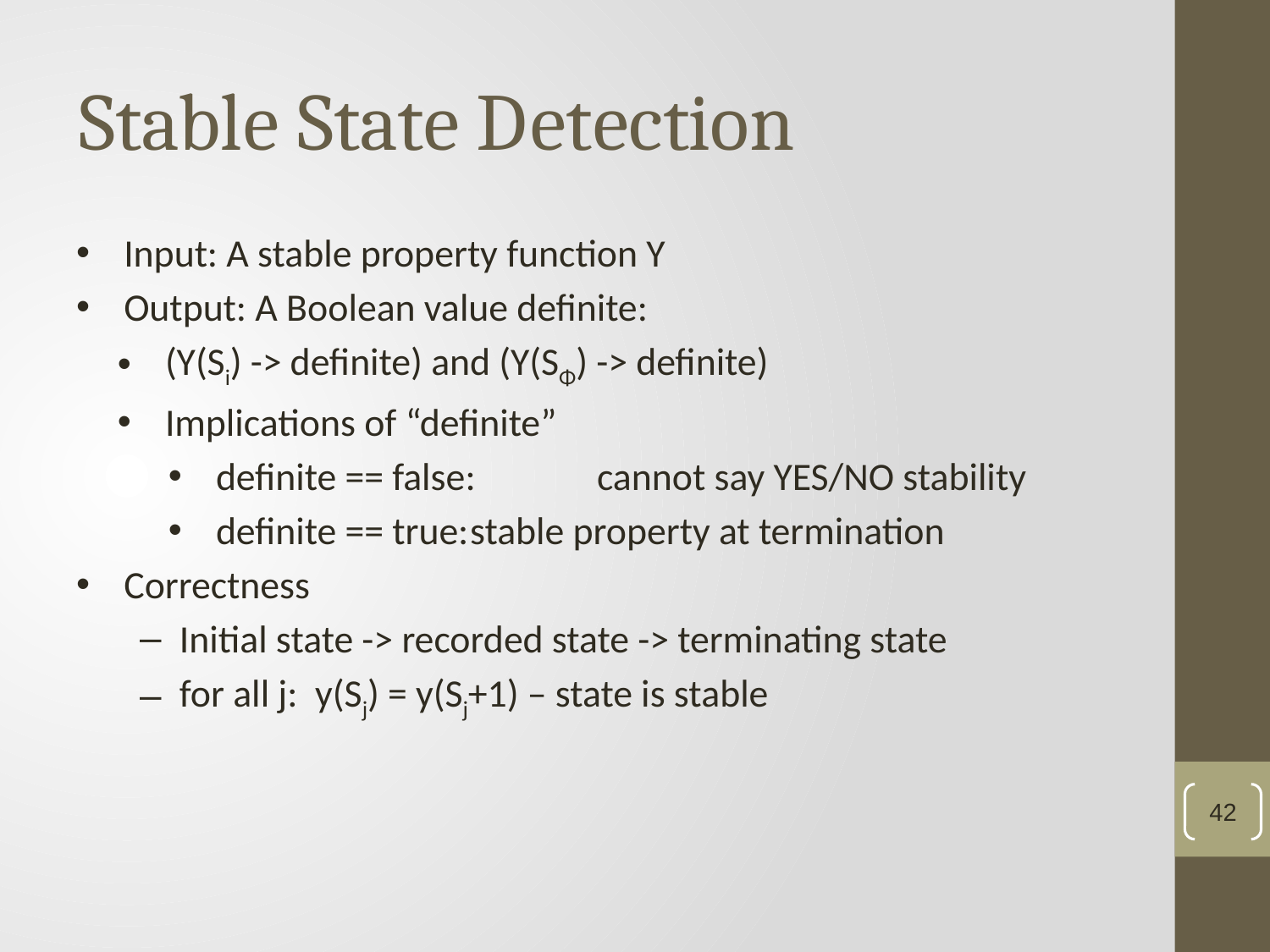

# Stable State Detection
Input: A stable property function Y
Output: A Boolean value definite:
(Y(Si) -> definite) and (Y(SΦ) -> definite)
Implications of “definite”
definite == false:	cannot say YES/NO stability
definite == true:	stable property at termination
Correctness
Initial state -> recorded state -> terminating state
for all j:  y(Sj) = y(Sj+1) – state is stable

42